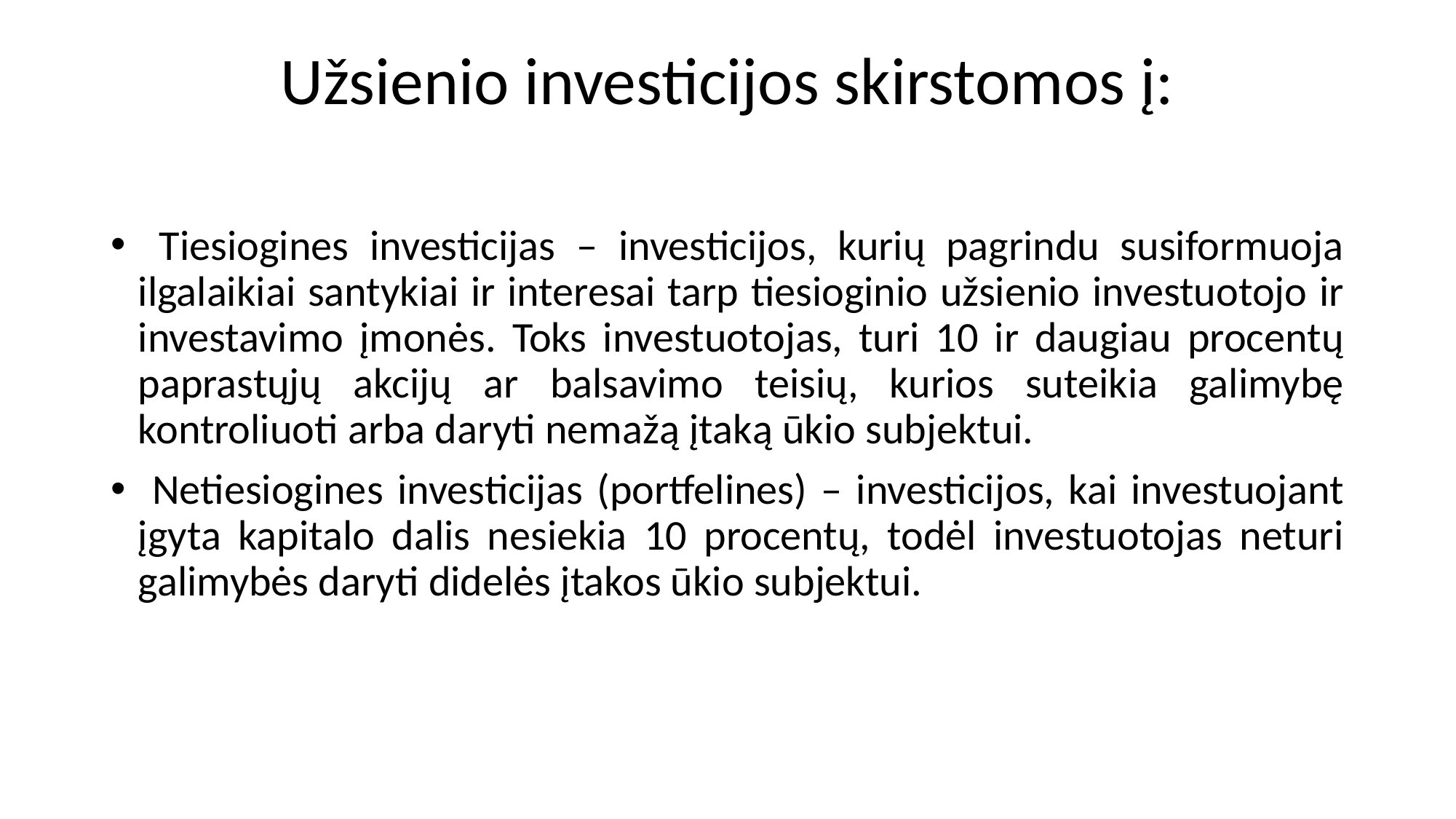

# Užsienio investicijos skirstomos į:
 Tiesiogines investicijas – investicijos, kurių pagrindu susiformuoja ilgalaikiai santykiai ir interesai tarp tiesioginio užsienio investuotojo ir investavimo įmonės. Toks investuotojas, turi 10 ir daugiau procentų paprastųjų akcijų ar balsavimo teisių, kurios suteikia galimybę kontroliuoti arba daryti nemažą įtaką ūkio subjektui.
 Netiesiogines investicijas (portfelines) – investicijos, kai investuojant įgyta kapitalo dalis nesiekia 10 procentų, todėl investuotojas neturi galimybės daryti didelės įtakos ūkio subjektui.